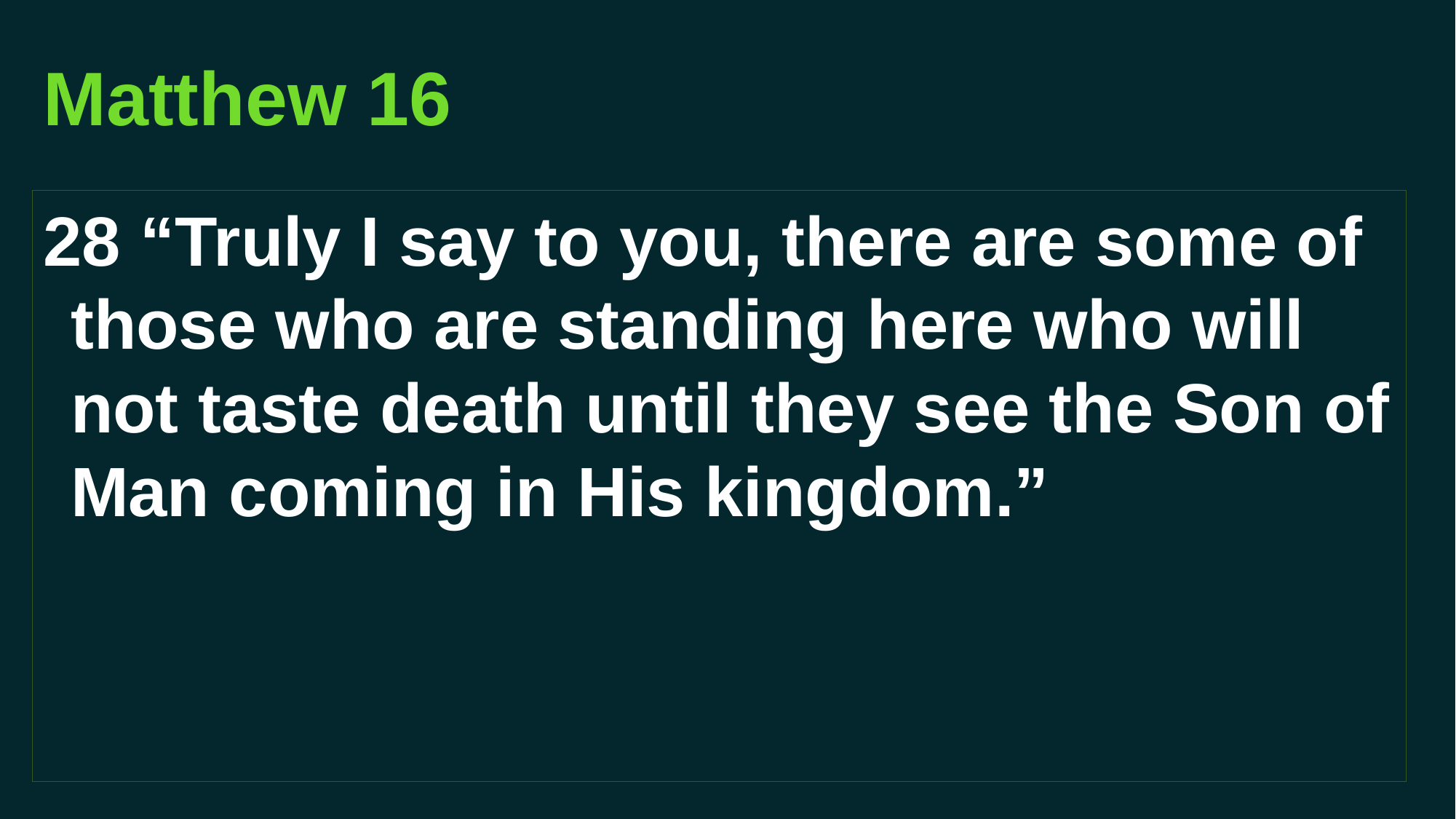

# Matthew 16
28 “Truly I say to you, there are some of those who are standing here who will not taste death until they see the Son of Man coming in His kingdom.”